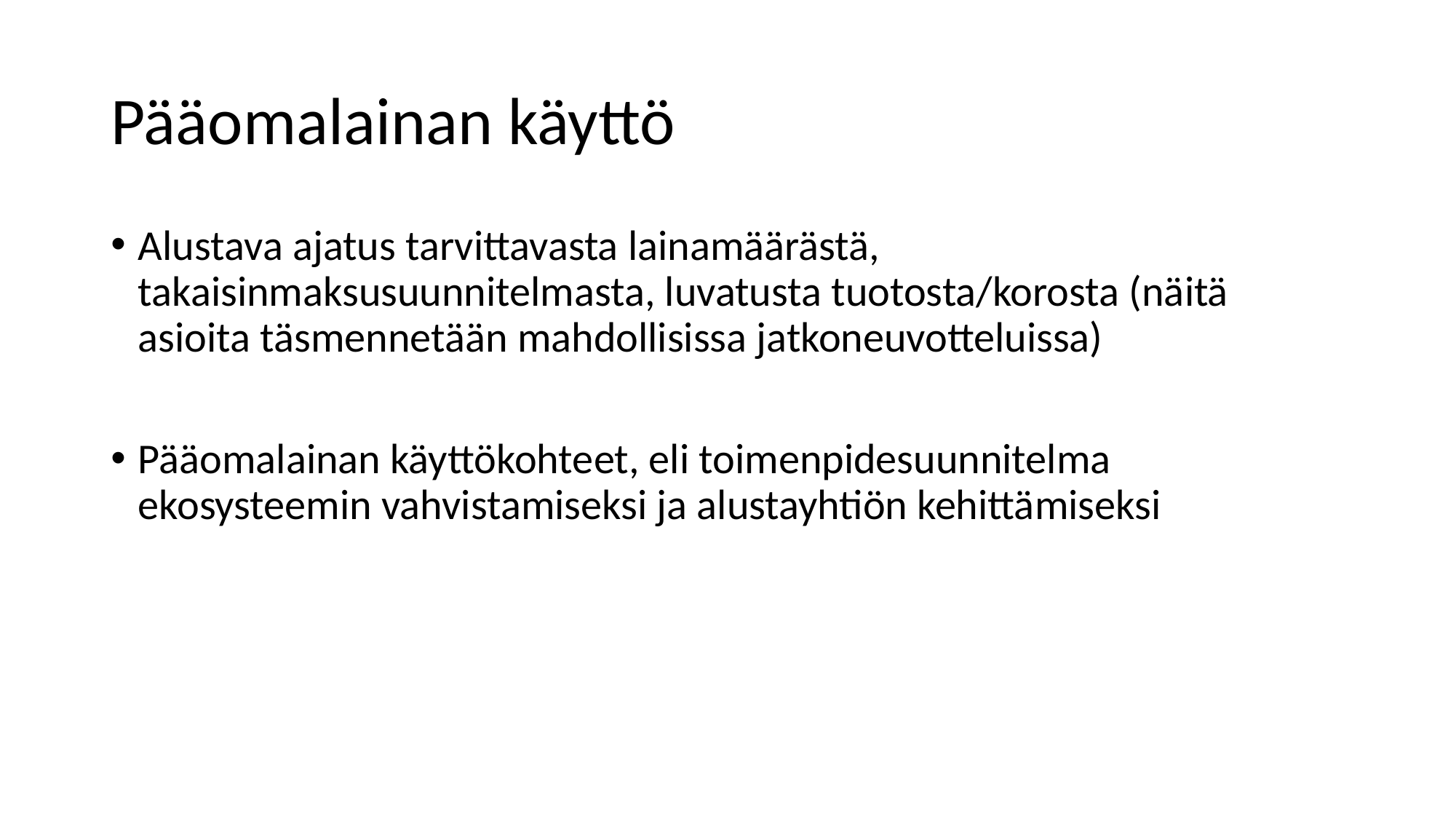

# Pääomalainan käyttö
Alustava ajatus tarvittavasta lainamäärästä, takaisinmaksusuunnitelmasta, luvatusta tuotosta/korosta (näitä asioita täsmennetään mahdollisissa jatkoneuvotteluissa)

Pääomalainan käyttökohteet, eli toimenpidesuunnitelma ekosysteemin vahvistamiseksi ja alustayhtiön kehittämiseksi